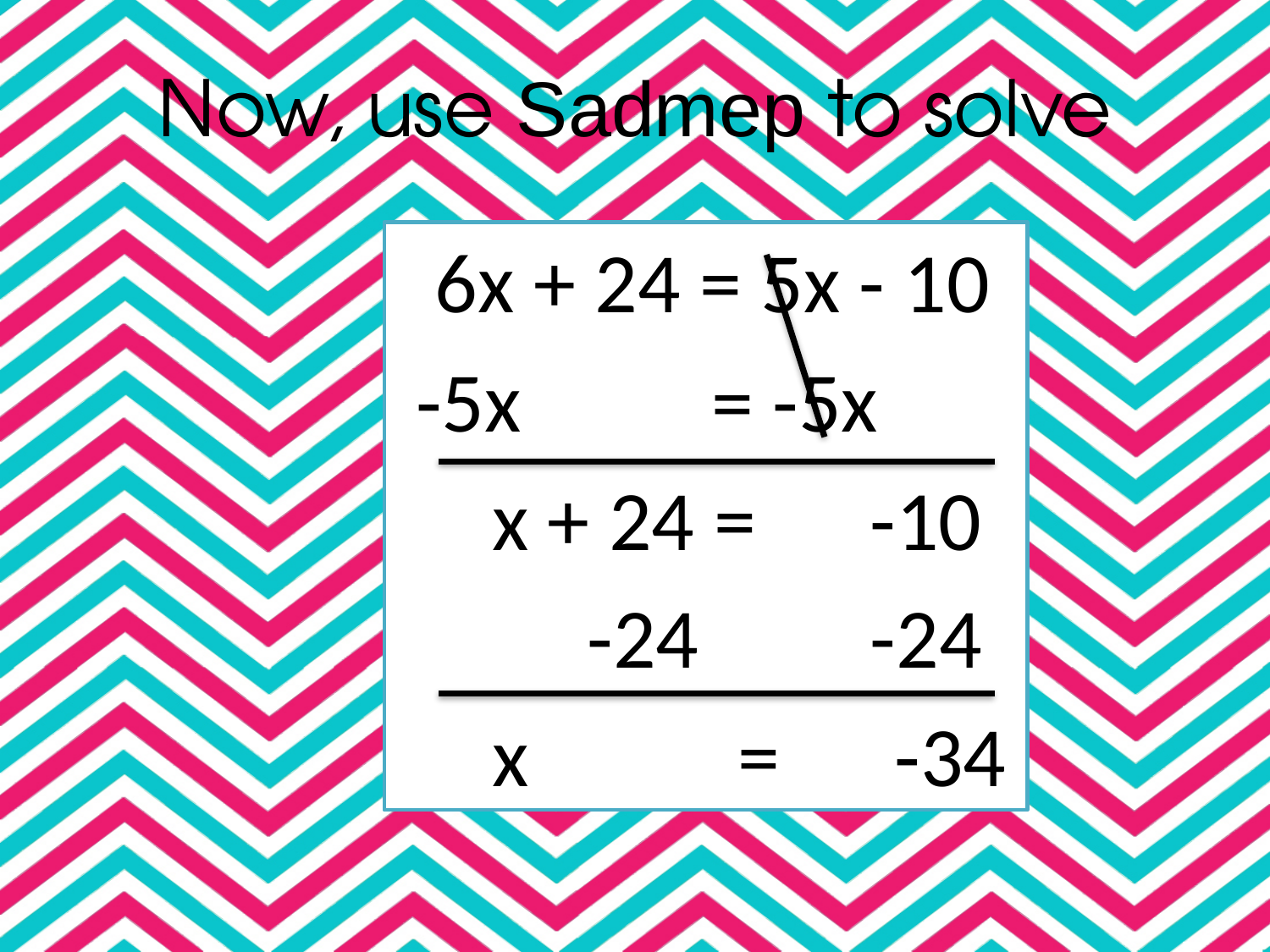

# Now, use Sadmep to solve
  6x + 24 = 5x - 10
 -5x          = -5x
     x + 24 =      -10
          -24         -24
     x           =      -34